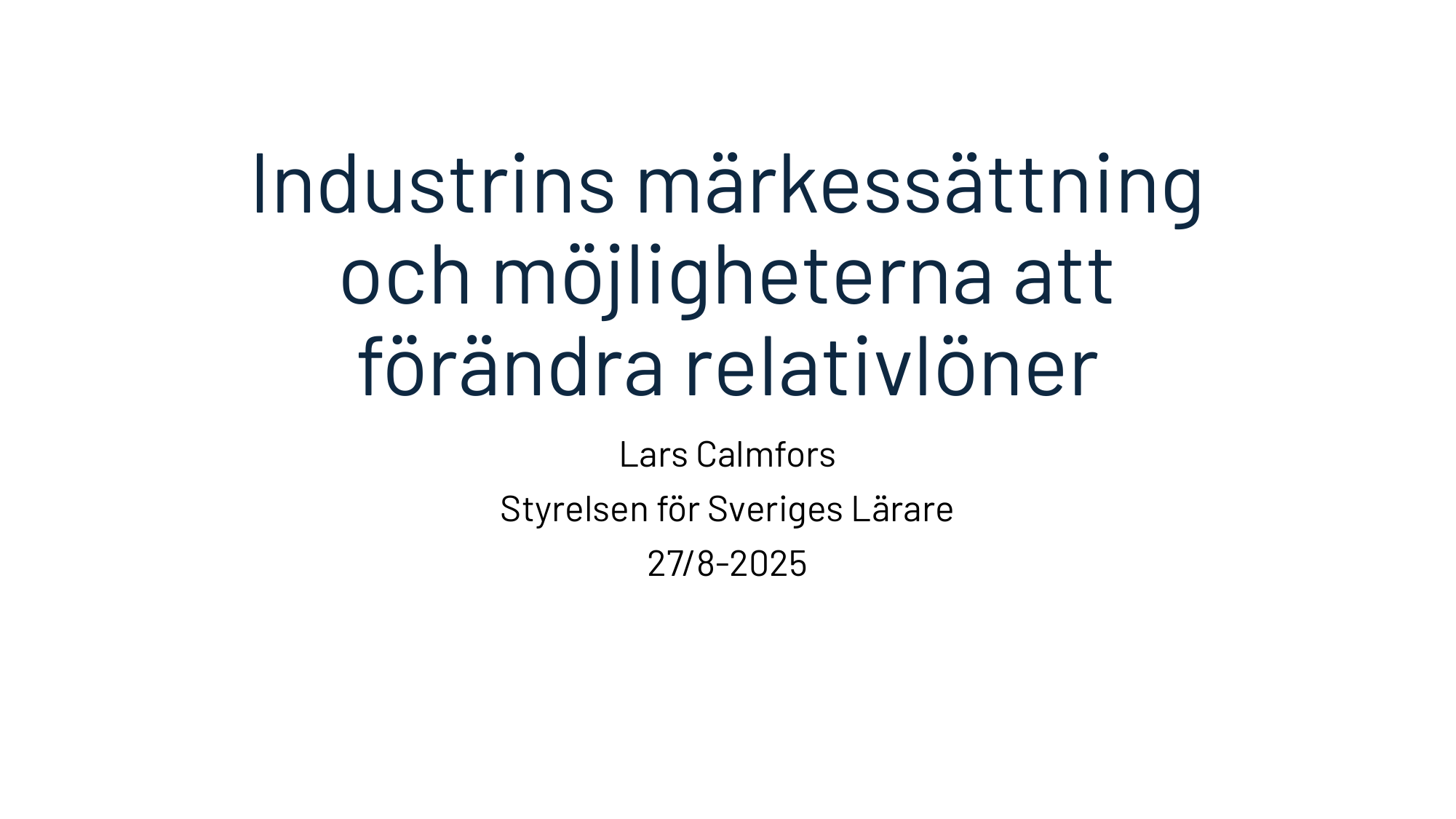

# Industrins märkessättning och möjligheterna att förändra relativlöner
Lars Calmfors
Styrelsen för Sveriges Lärare
27/8-2025